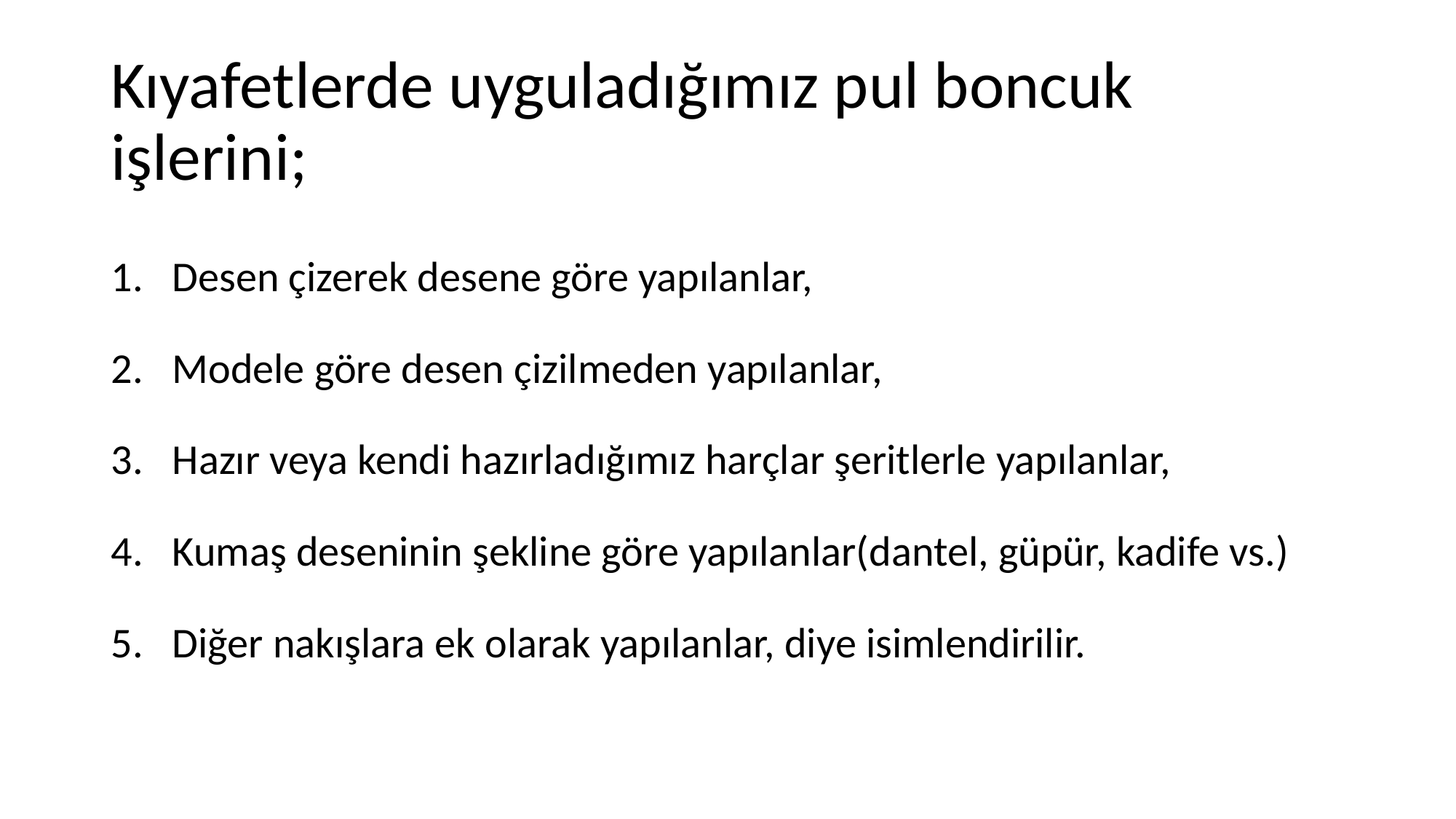

# Kıyafetlerde uyguladığımız pul boncuk işlerini;
Desen çizerek desene göre yapılanlar,
Modele göre desen çizilmeden yapılanlar,
Hazır veya kendi hazırladığımız harçlar şeritlerle yapılanlar,
Kumaş deseninin şekline göre yapılanlar(dantel, güpür, kadife vs.)
Diğer nakışlara ek olarak yapılanlar, diye isimlendirilir.